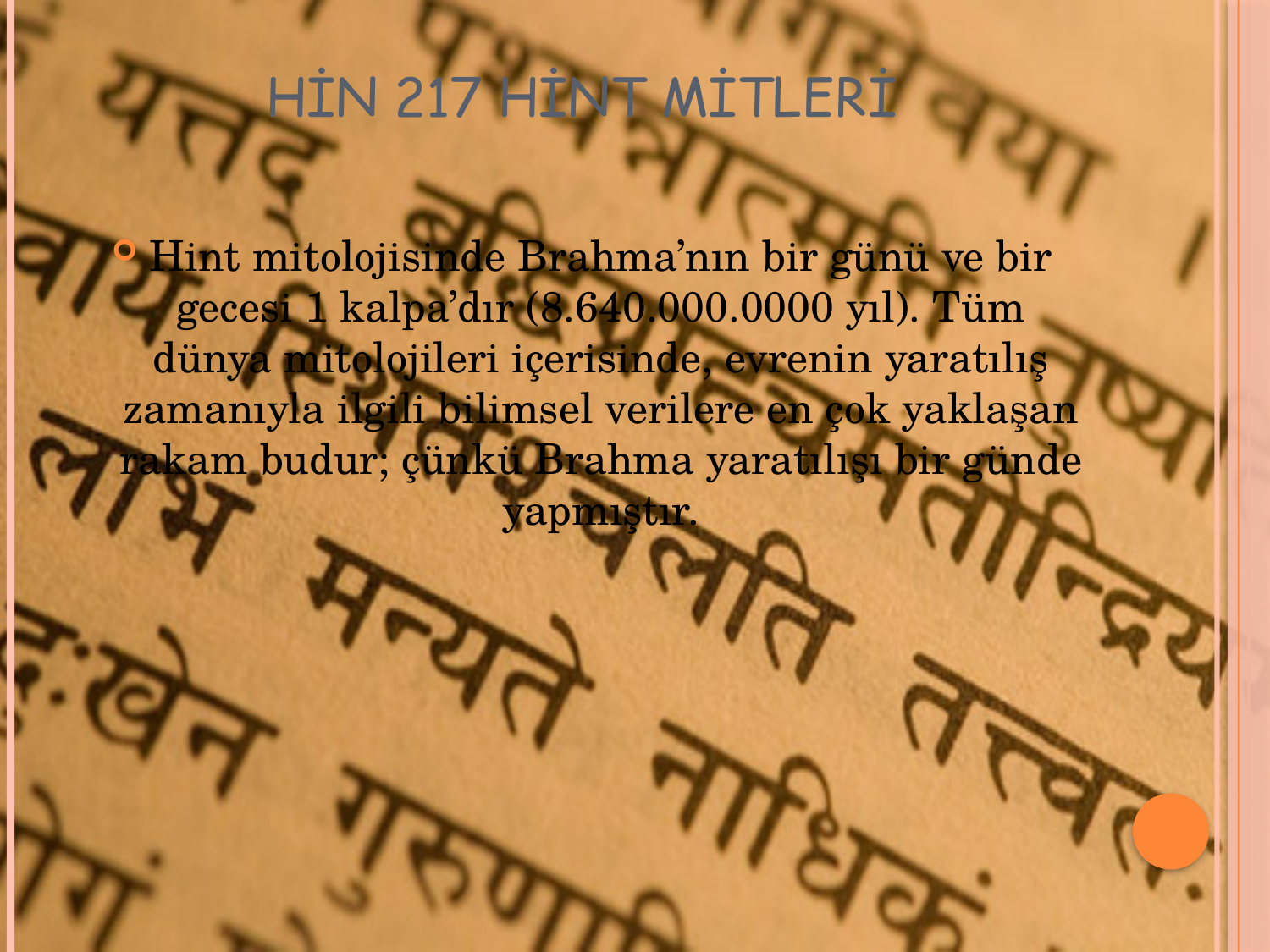

# HİN 217 HİNT MİTLERİ
Hint mitolojisinde Brahma’nın bir günü ve bir gecesi 1 kalpa’dır (8.640.000.0000 yıl). Tüm dünya mitolojileri içerisinde, evrenin yaratılış zamanıyla ilgili bilimsel verilere en çok yaklaşan rakam budur; çünkü Brahma yaratılışı bir günde yapmıştır.